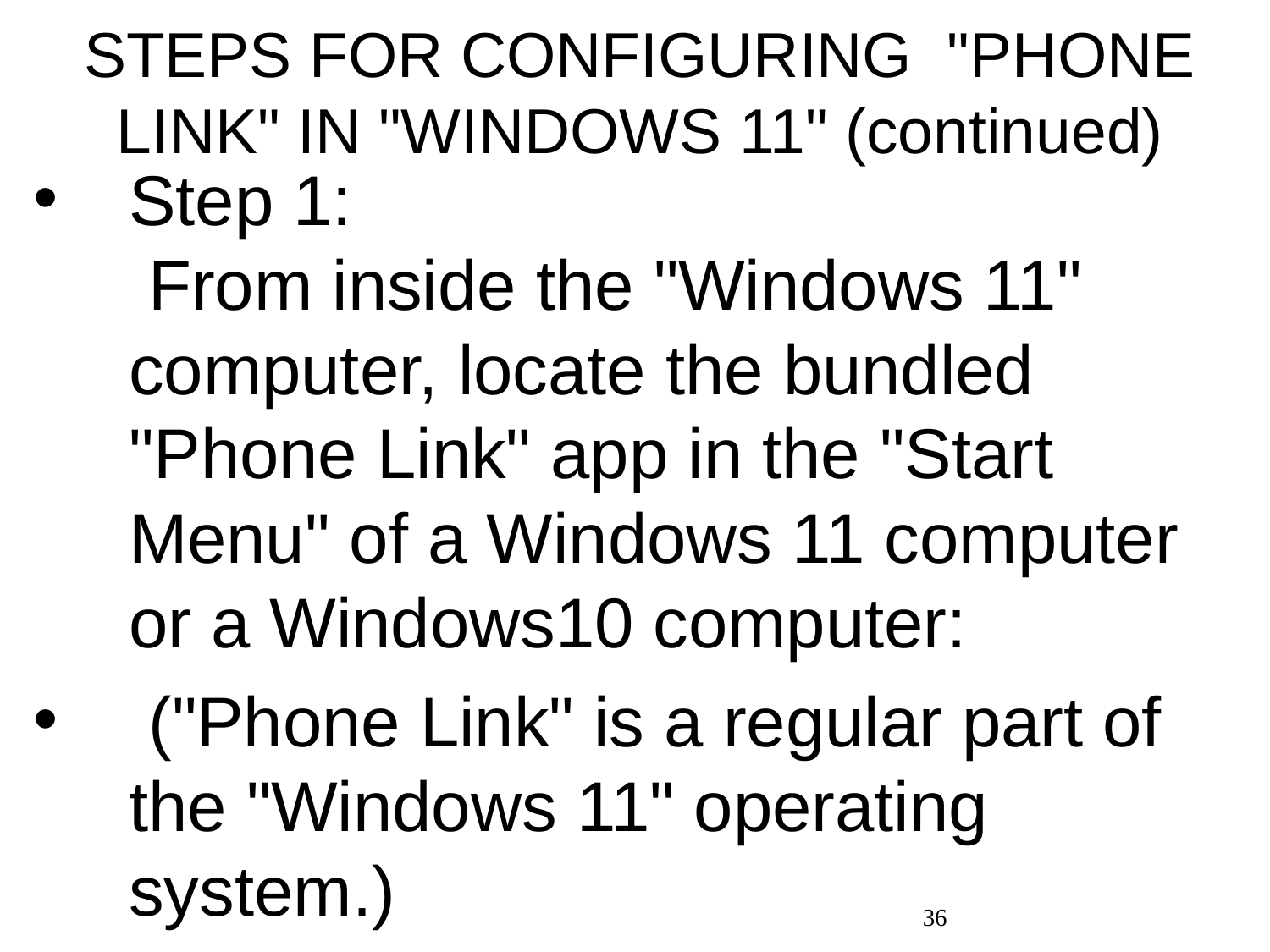

# STEPS FOR CONFIGURING  "PHONE LINK" IN "WINDOWS 11" (continued)
Step 1:                                               From inside the "Windows 11" computer, locate the bundled "Phone Link" app in the "Start Menu" of a Windows 11 computer or a Windows10 computer:
 ("Phone Link" is a regular part of the "Windows 11" operating system.)

36